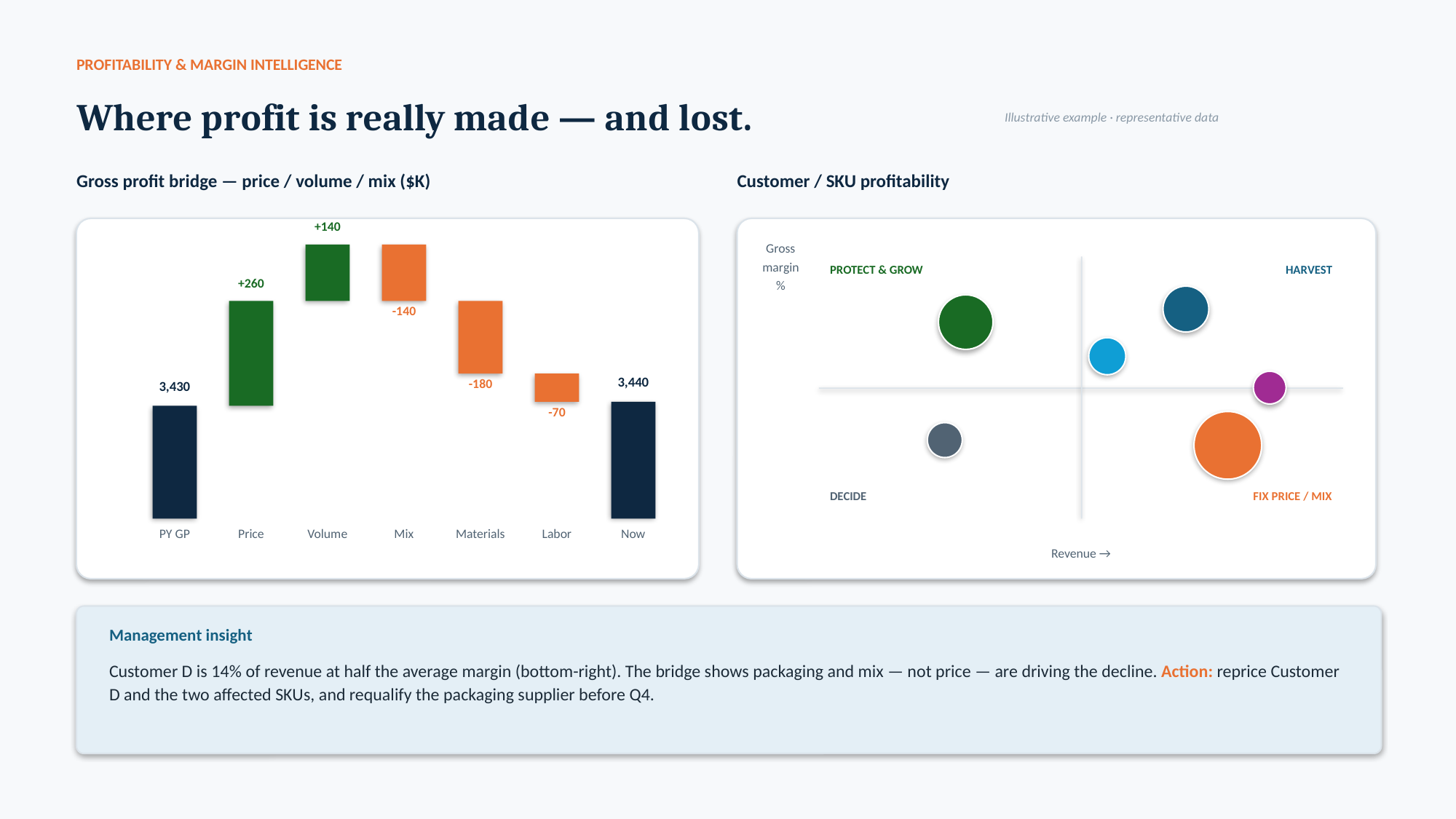

PROFITABILITY & MARGIN INTELLIGENCE
Where profit is really made — and lost.
Illustrative example · representative data
Gross profit bridge — price / volume / mix ($K)
Customer / SKU profitability
+140

Gross
margin
%

PROTECT & GROW
HARVEST
+260

-140

3,440

-180
3,430

-70

DECIDE
FIX PRICE / MIX
PY GP
Price
Volume
Mix
Materials
Labor
Now
Revenue →

Management insight
Customer D is 14% of revenue at half the average margin (bottom-right). The bridge shows packaging and mix — not price — are driving the decline. Action: reprice Customer D and the two affected SKUs, and requalify the packaging supplier before Q4.